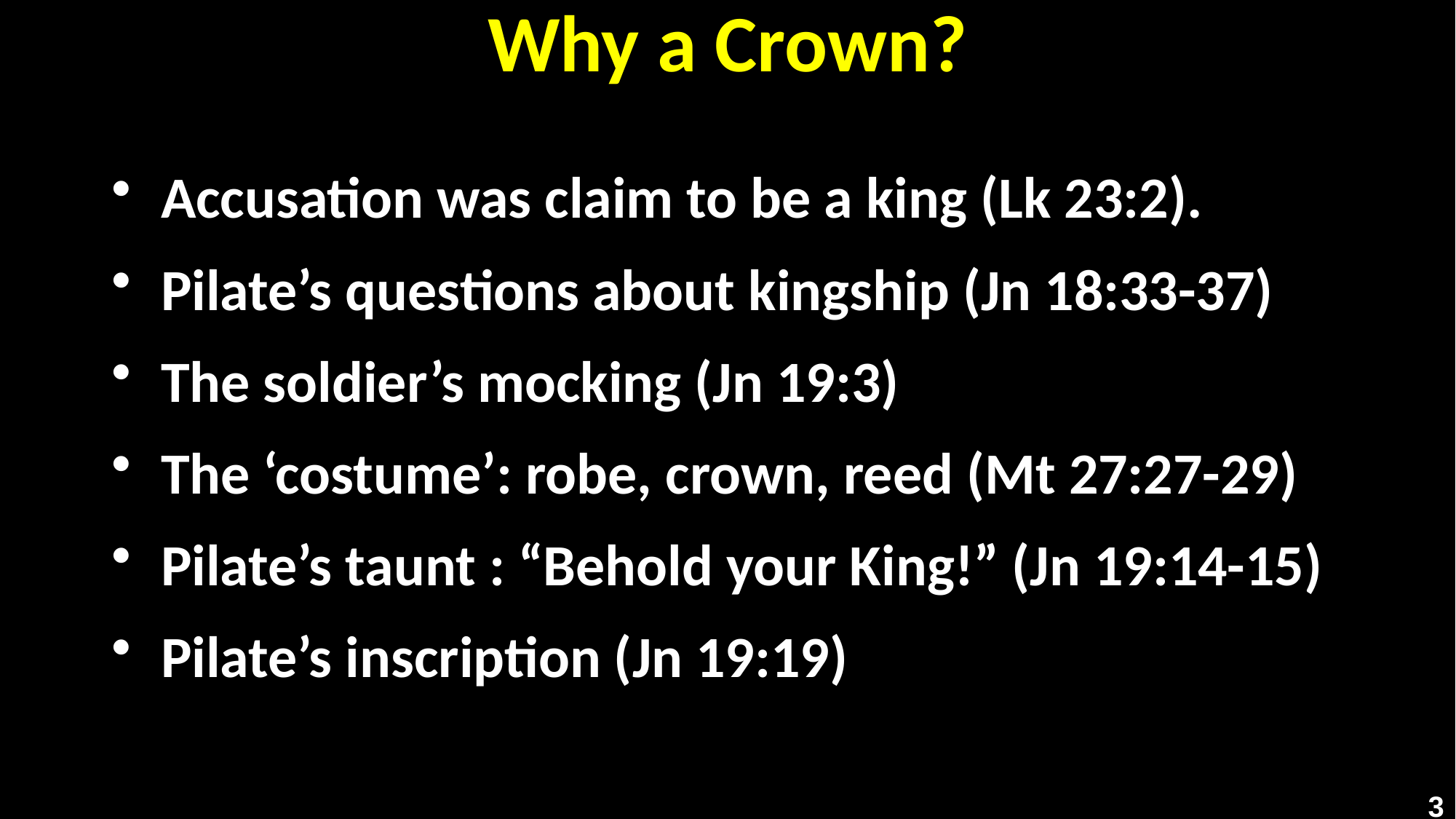

# Why a Crown?
Accusation was claim to be a king (Lk 23:2).
Pilate’s questions about kingship (Jn 18:33-37)
The soldier’s mocking (Jn 19:3)
The ‘costume’: robe, crown, reed (Mt 27:27-29)
Pilate’s taunt : “Behold your King!” (Jn 19:14-15)
Pilate’s inscription (Jn 19:19)

3